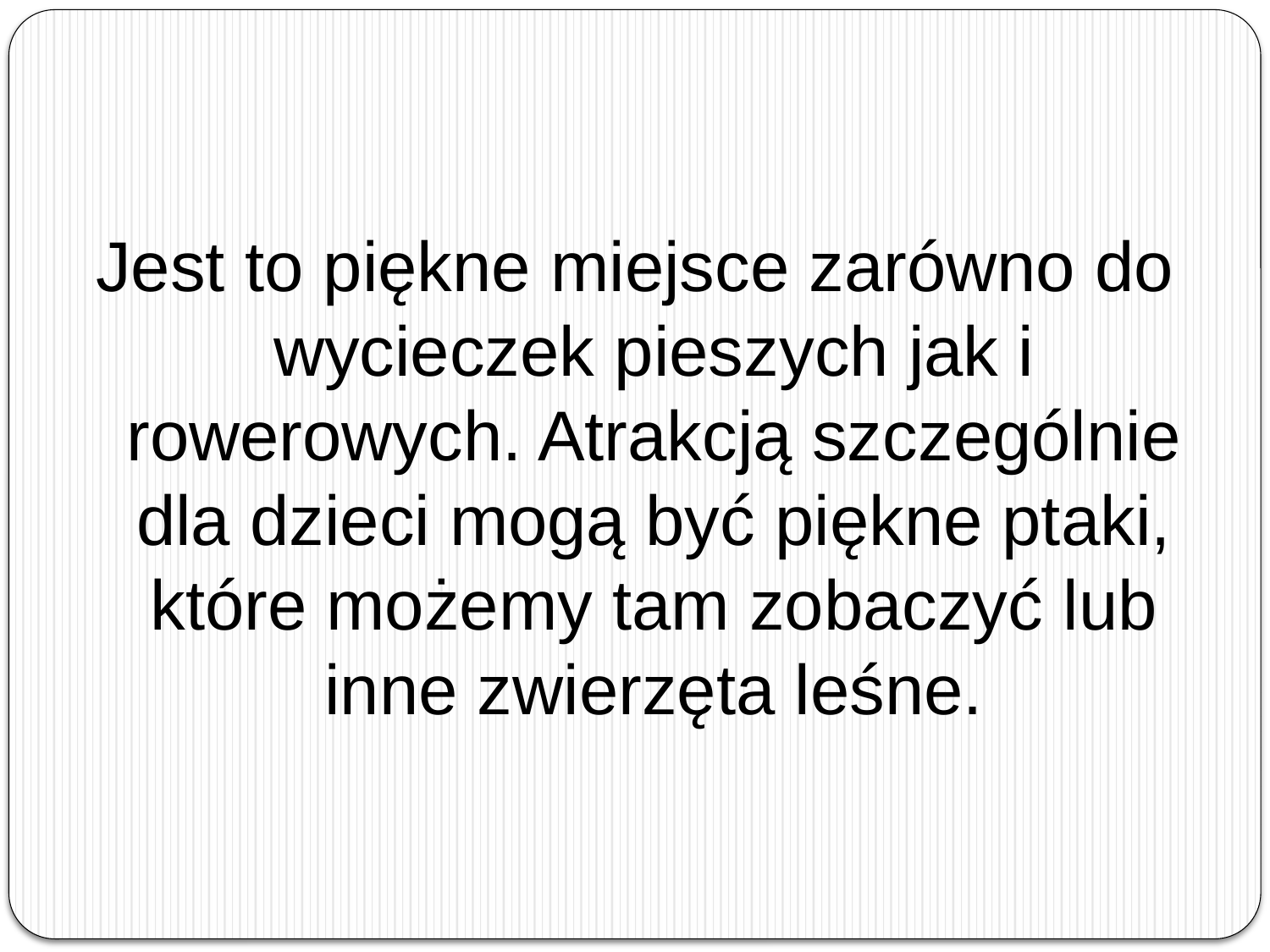

Jest to piękne miejsce zarówno do wycieczek pieszych jak i rowerowych. Atrakcją szczególnie dla dzieci mogą być piękne ptaki, które możemy tam zobaczyć lub inne zwierzęta leśne.